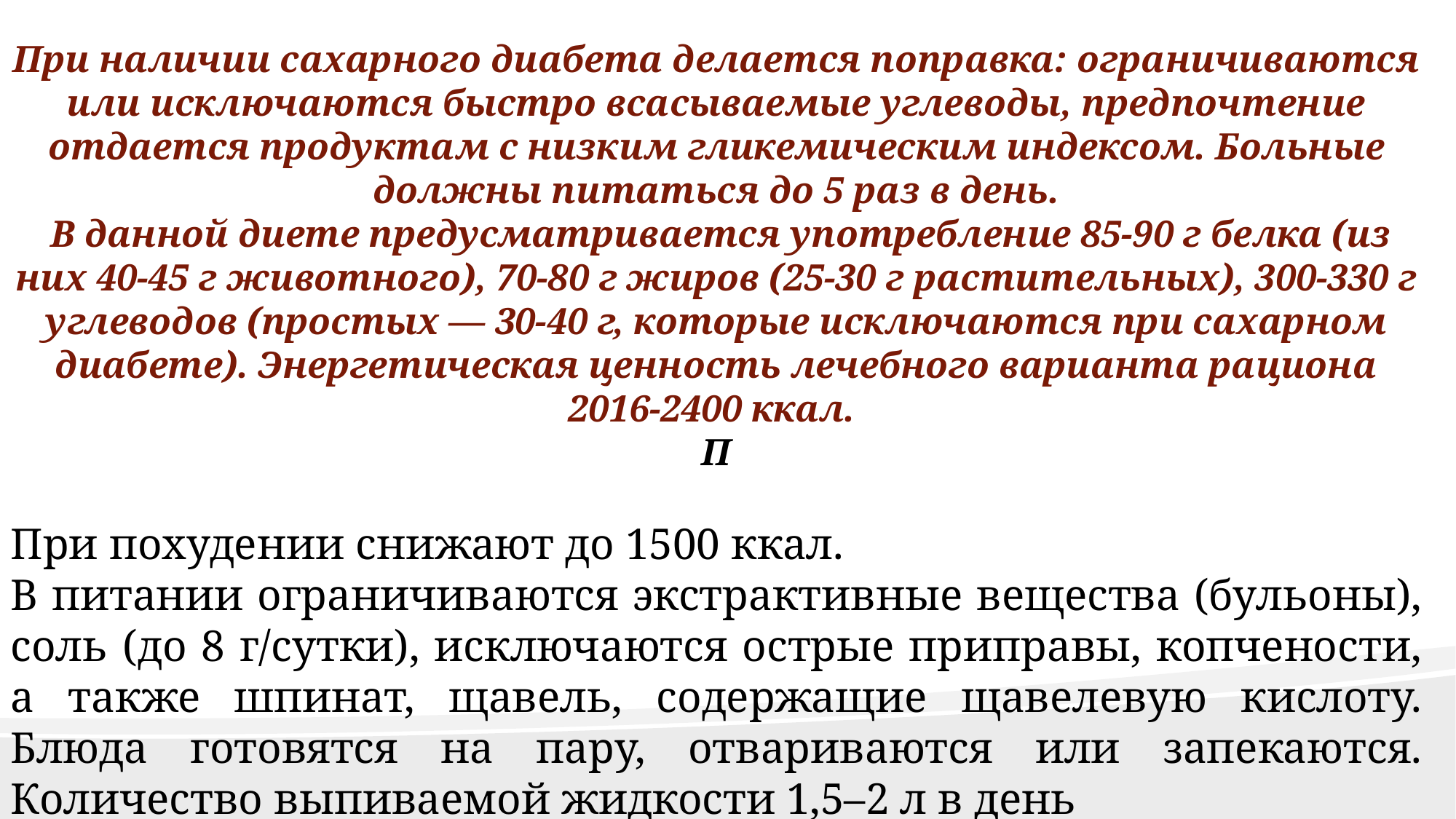

При наличии сахарного диабета делается поправка: ограничиваются или исключаются быстро всасываемые углеводы, предпочтение отдается продуктам с низким гликемическим индексом. Больные должны питаться до 5 раз в день.
 В данной диете предусматривается употребление 85-90 г белка (из них 40-45 г животного), 70-80 г жиров (25-30 г растительных), 300-330 г углеводов (простых — 30-40 г, которые исключаются при сахарном диабете). Энергетическая ценность лечебного варианта рациона 2016-2400 ккал.
П

При похудении снижают до 1500 ккал.
В питании ограничиваются экстрактивные вещества (бульоны), соль (до 8 г/сутки), исключаются острые приправы, копчености, а также шпинат, щавель, содержащие щавелевую кислоту. Блюда готовятся на пару, отвариваются или запекаются. Количество выпиваемой жидкости 1,5–2 л в день